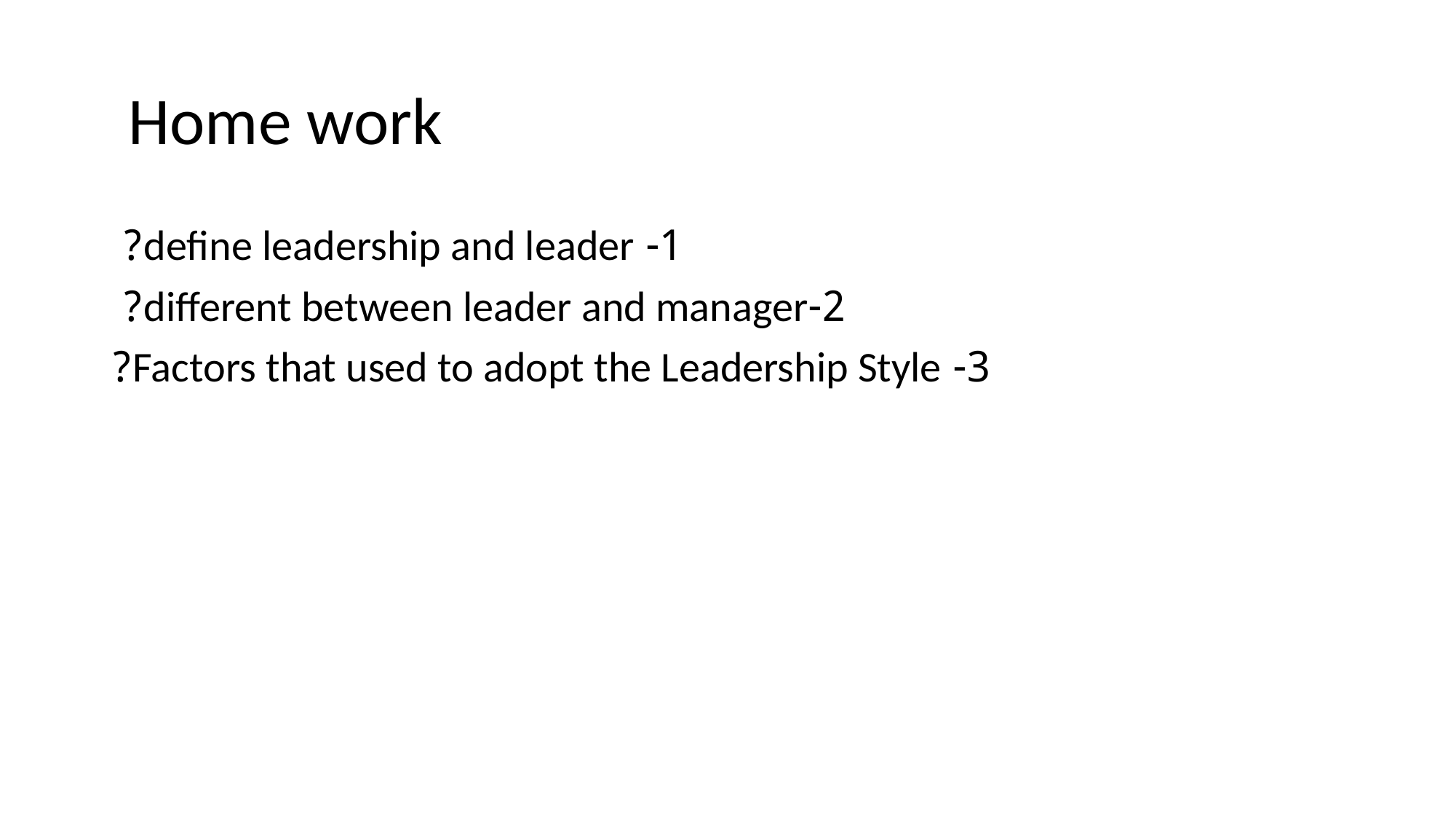

# Home work
1- define leadership and leader?
2-different between leader and manager?
3- Factors that used to adopt the Leadership Style?